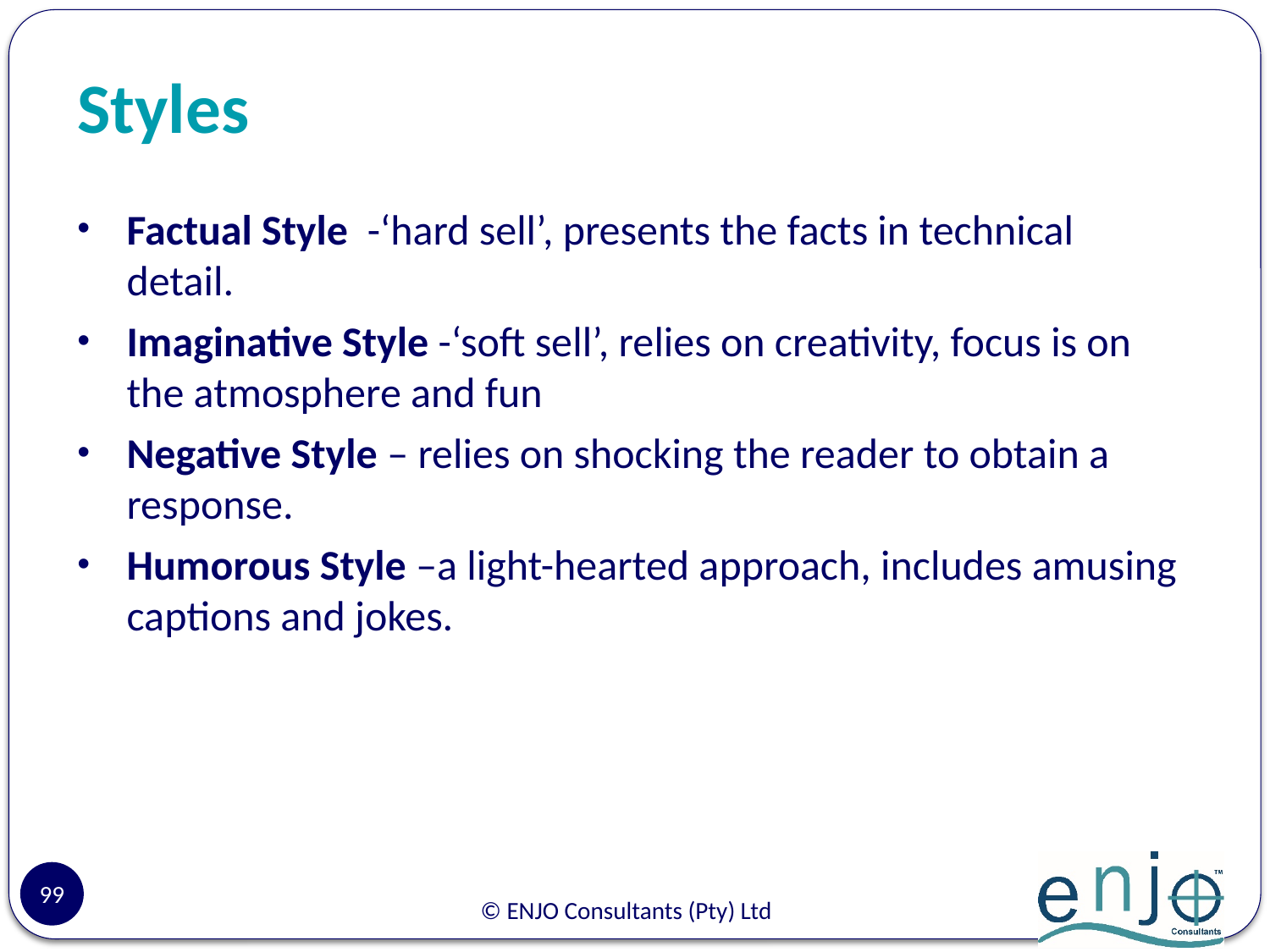

# Styles
Factual Style  -‘hard sell’, presents the facts in technical detail.
Imaginative Style -‘soft sell’, relies on creativity, focus is on the atmosphere and fun
Negative Style – relies on shocking the reader to obtain a response.
Humorous Style –a light-hearted approach, includes amusing captions and jokes.
99
© ENJO Consultants (Pty) Ltd